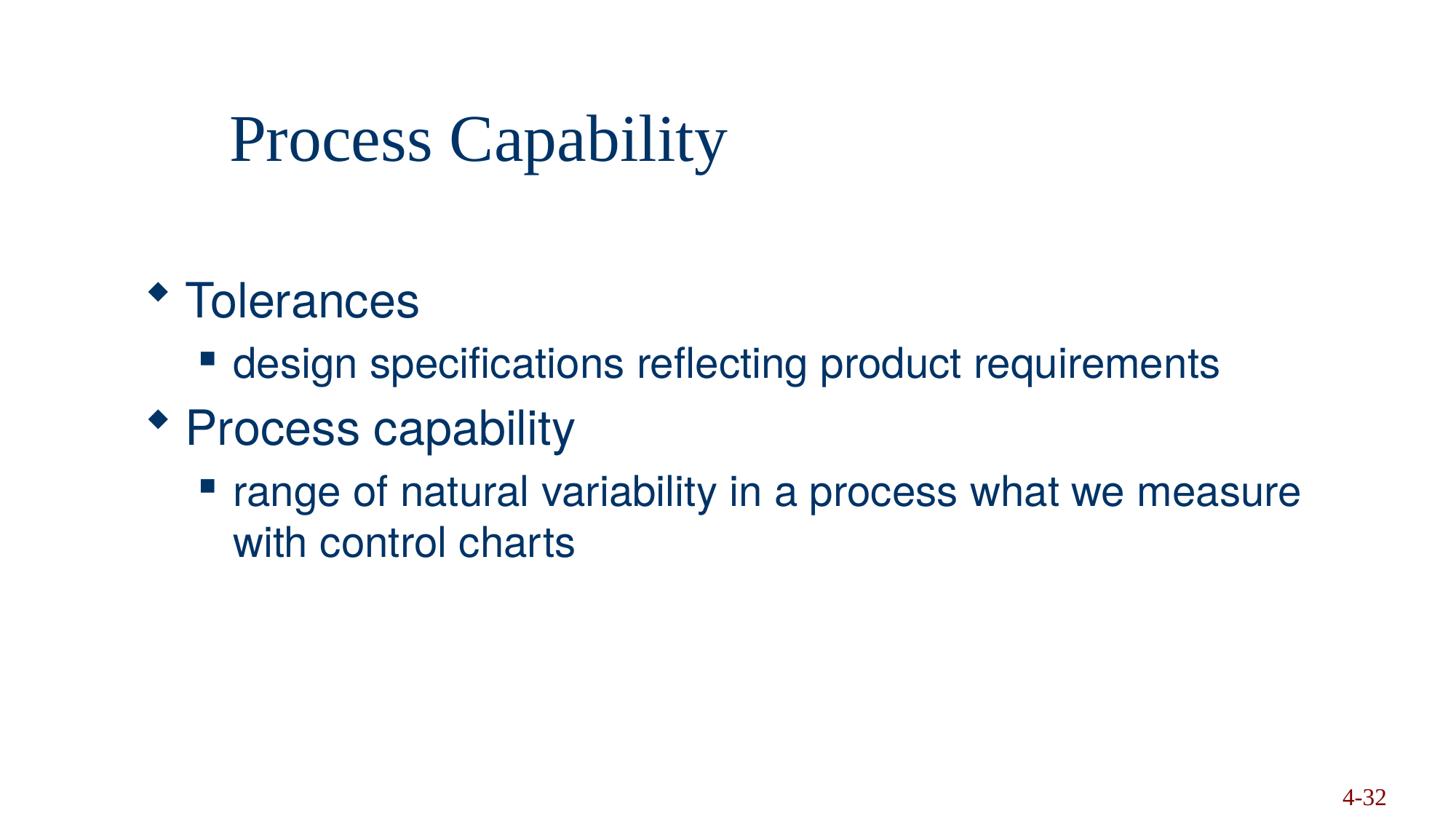

# Process Capability
Tolerances
design specifications reflecting product requirements
Process capability
range of natural variability in a process what we measure with control charts

Copyright 2006 John Wiley & Sons, Inc.
4-32